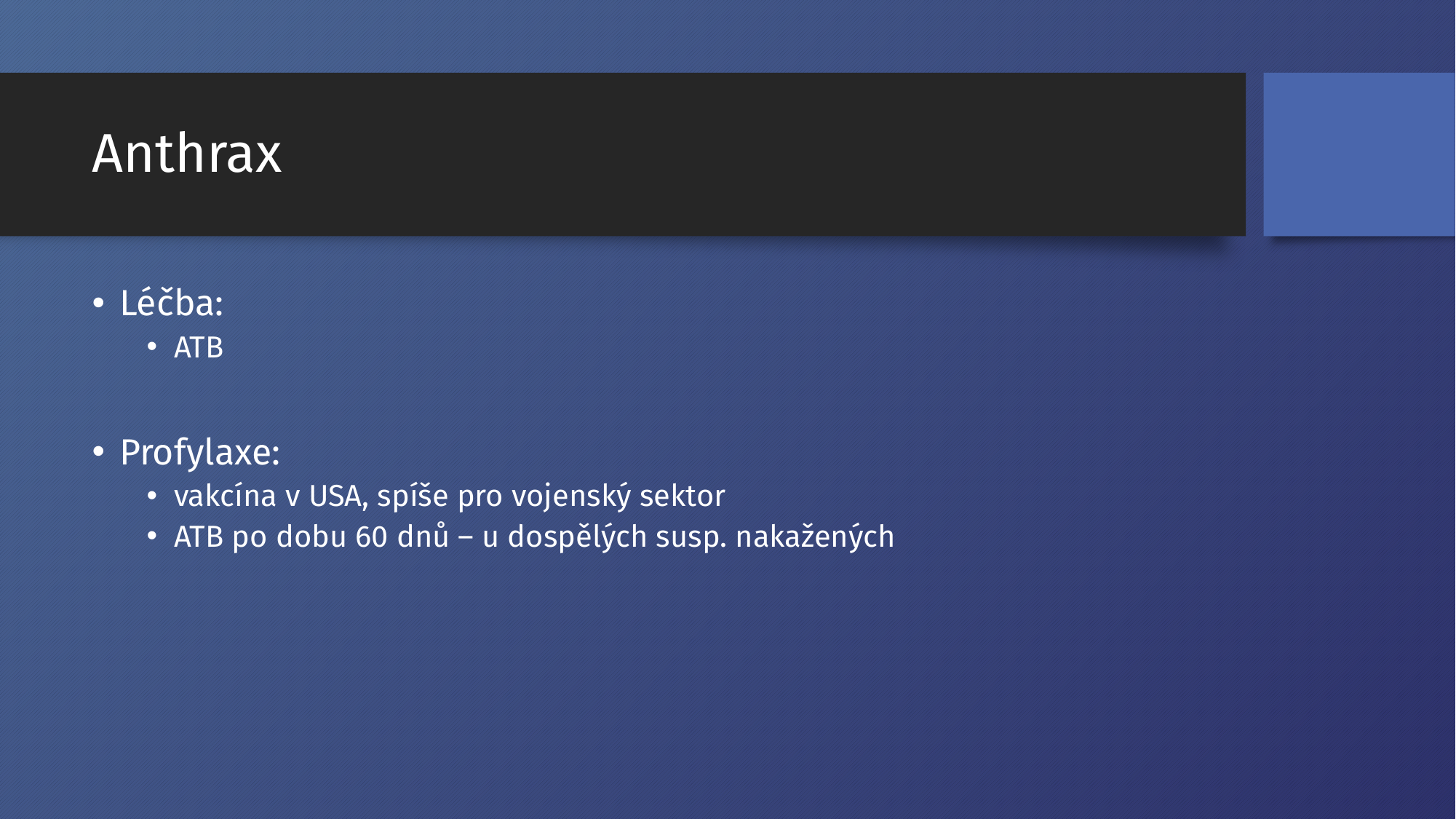

# Anthrax
Léčba:
ATB

Profylaxe:
vakcína v USA, spíše pro vojenský sektor
ATB po dobu 60 dnů – u dospělých susp. nakažených